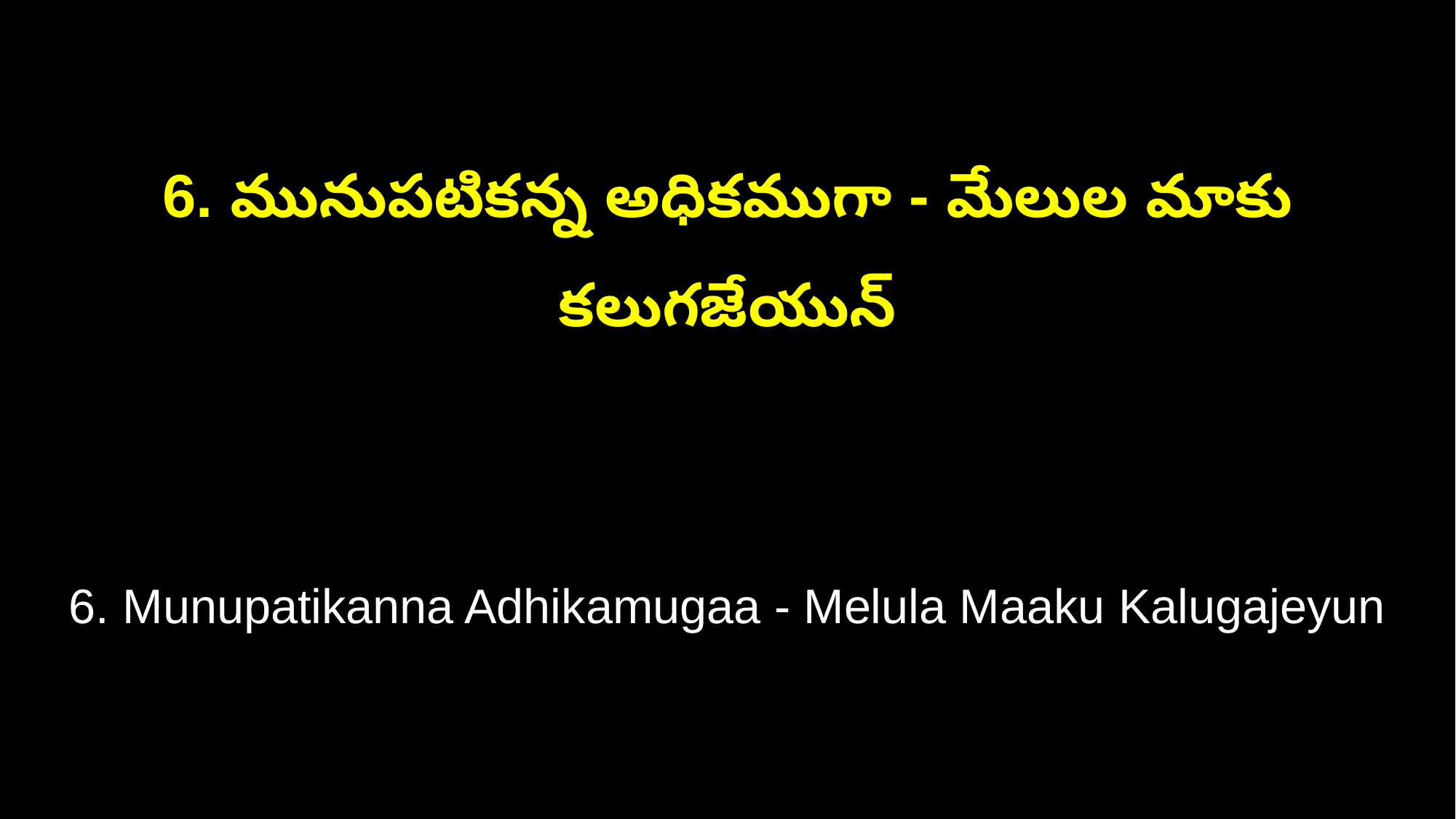

6. మునుపటికన్న అధికముగా - మేలుల మాకు కలుగజేయున్
6. Munupatikanna Adhikamugaa - Melula Maaku Kalugajeyun